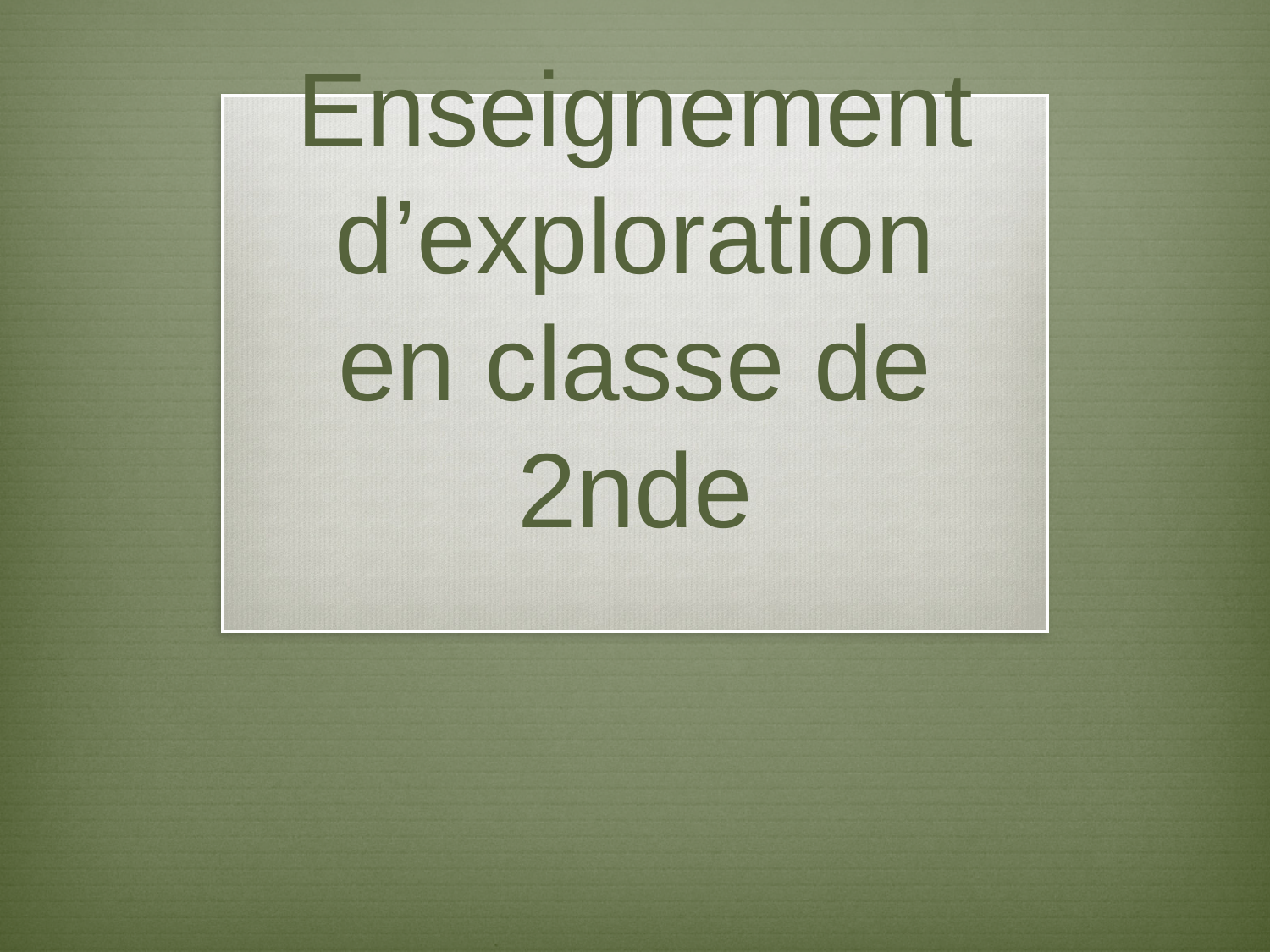

# Enseignement d’exploration en classe de 2nde